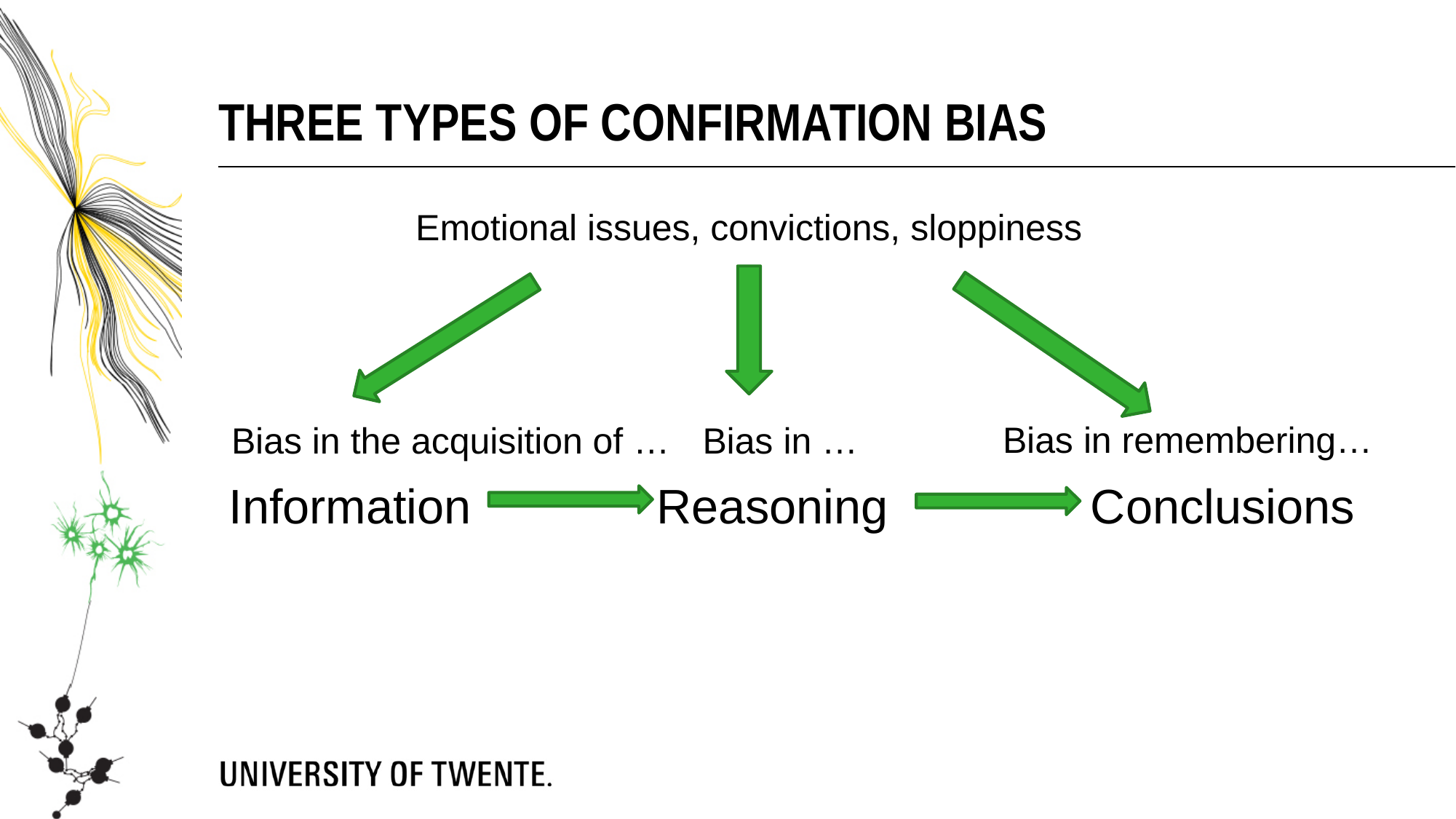

Three types of confirmation bias
Emotional issues, convictions, sloppiness

Bias in remembering…
Bias in the acquisition of …
Bias in …
Information
Conclusions
Reasoning